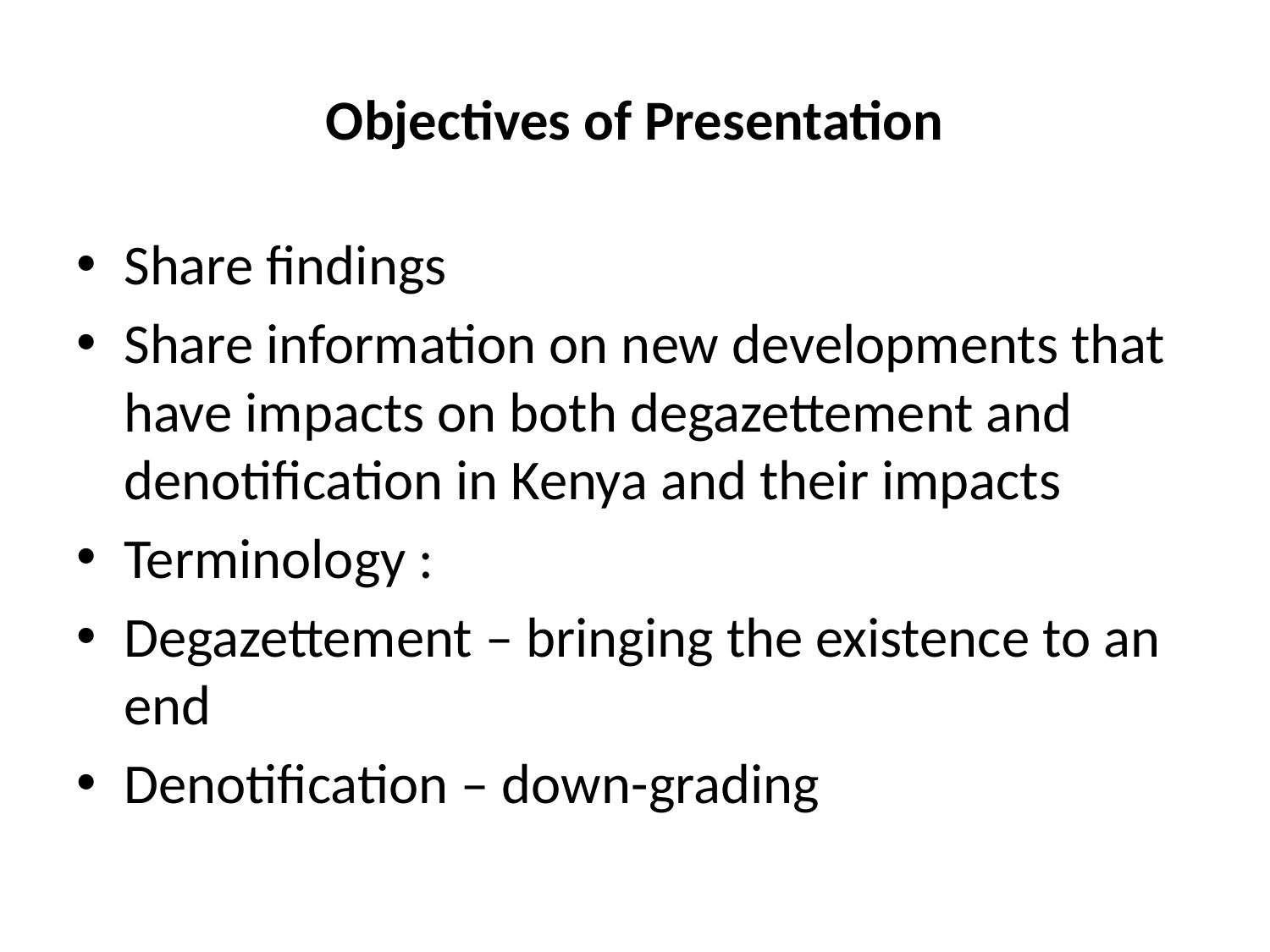

# Objectives of Presentation
Share findings
Share information on new developments that have impacts on both degazettement and denotification in Kenya and their impacts
Terminology :
Degazettement – bringing the existence to an end
Denotification – down-grading